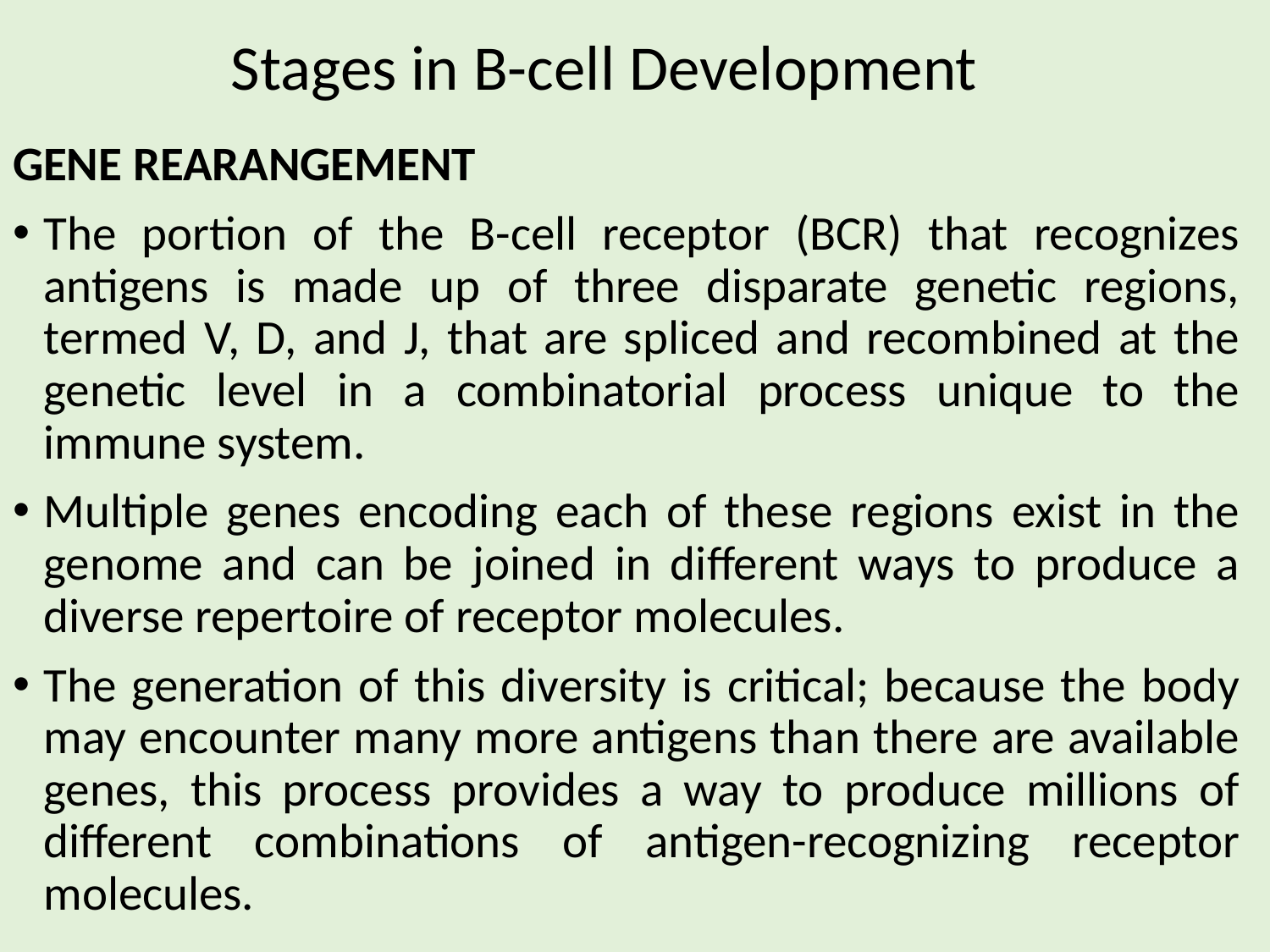

# Stages in B-cell Development
GENE REARANGEMENT
The portion of the B-cell receptor (BCR) that recognizes antigens is made up of three disparate genetic regions, termed V, D, and J, that are spliced and recombined at the genetic level in a combinatorial process unique to the immune system.
Multiple genes encoding each of these regions exist in the genome and can be joined in different ways to produce a diverse repertoire of receptor molecules.
The generation of this diversity is critical; because the body may encounter many more antigens than there are available genes, this process provides a way to produce millions of different combinations of antigen-recognizing receptor molecules.